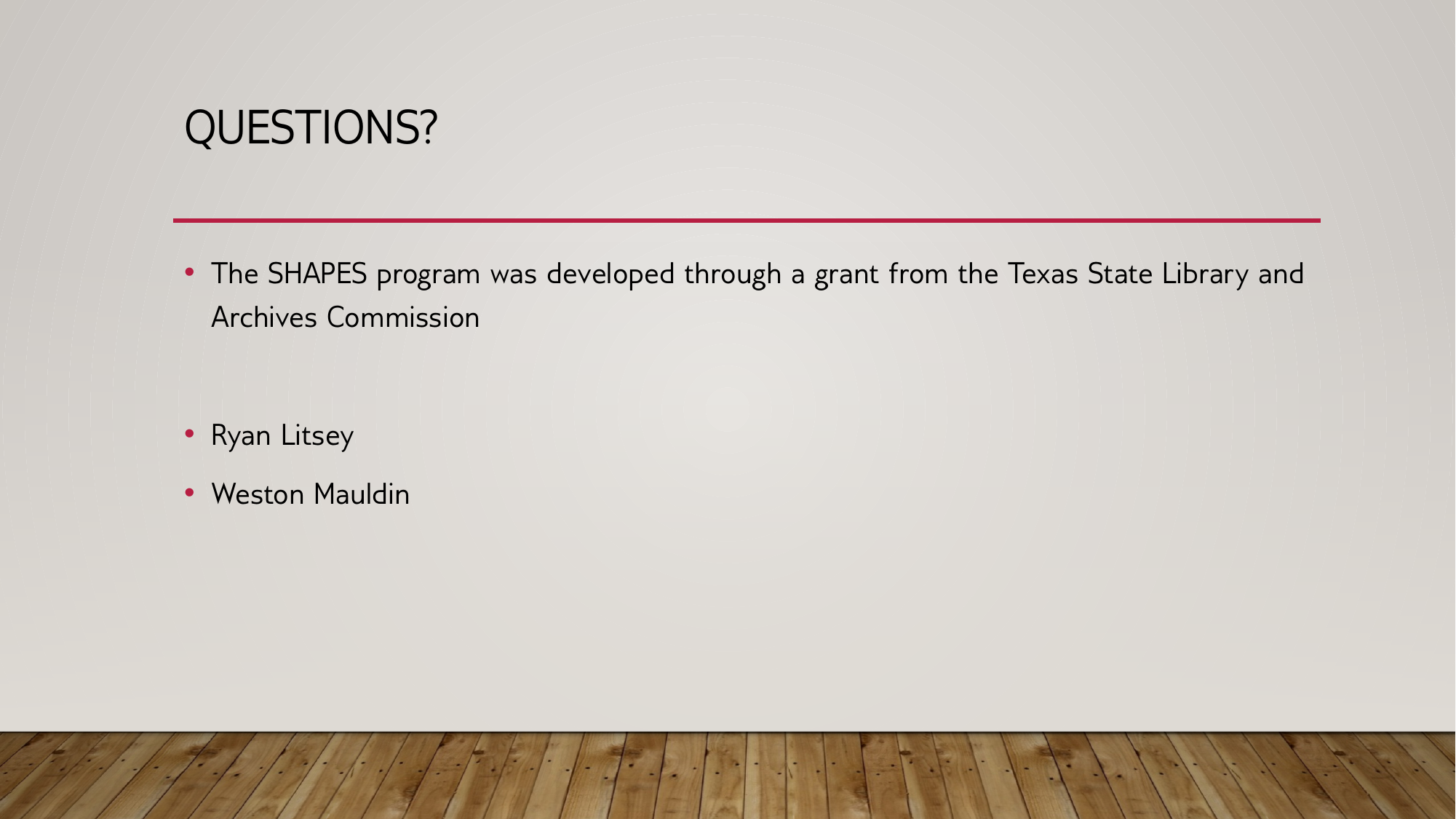

# Questions?
The SHAPES program was developed through a grant from the Texas State Library and Archives Commission

Ryan Litsey
Weston Mauldin